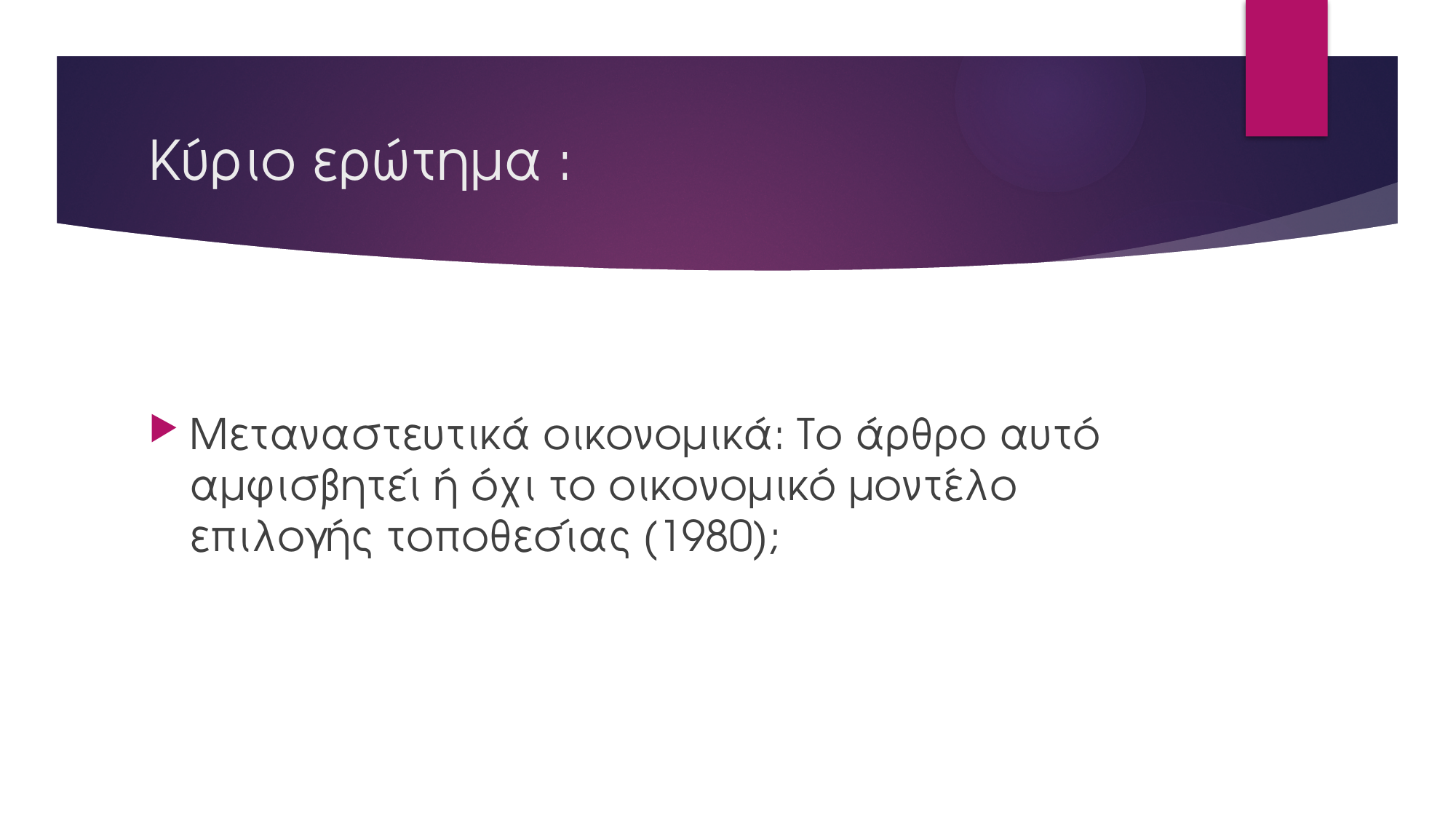

# Κύριο ερώτημα :

Μεταναστευτικά οικονομικά: Το άρθρο αυτό αμφισβητεί ή όχι το οικονομικό μοντέλο επιλογής τοποθεσίας (1980);